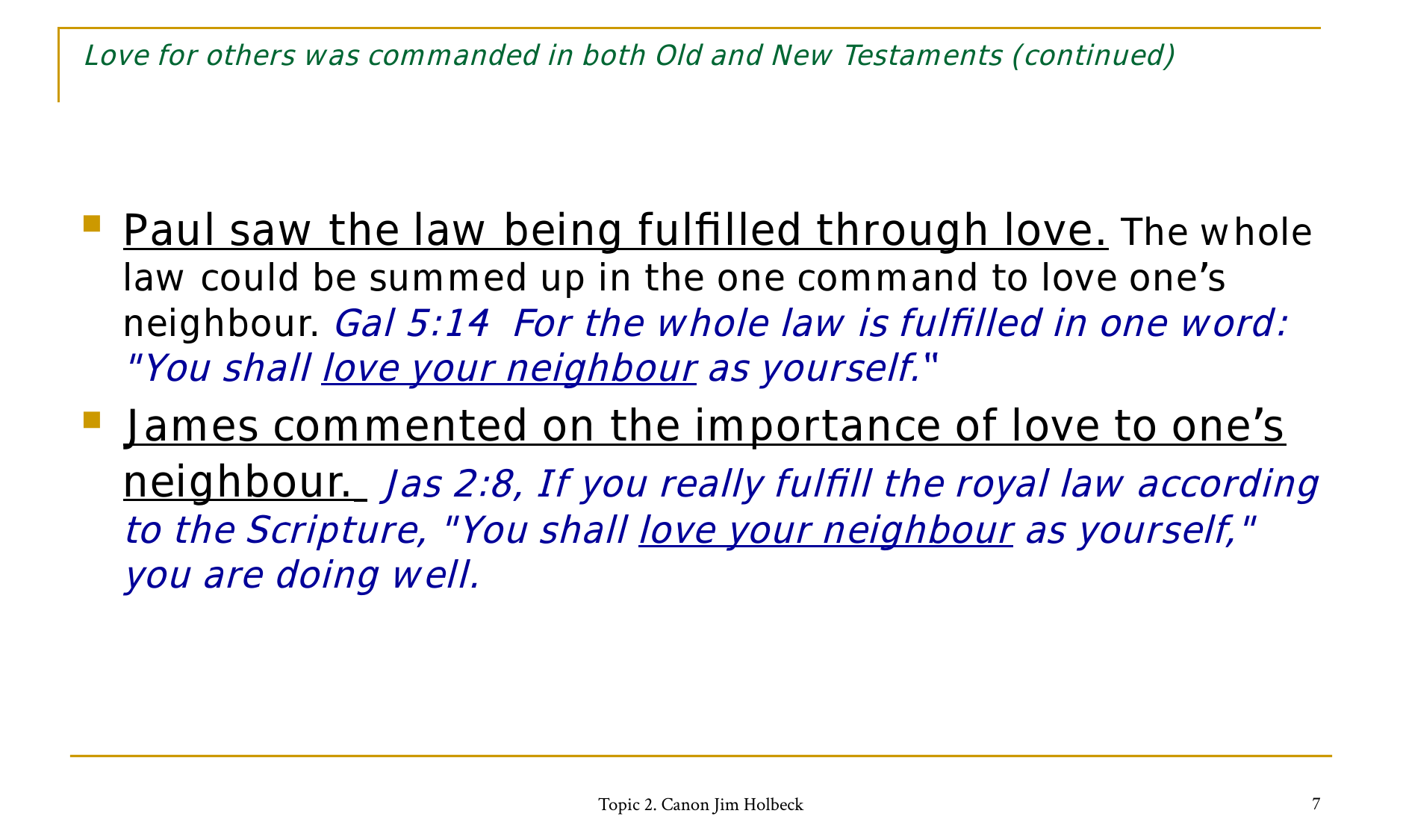

# Love for others was commanded in both Old and New Testaments (continued)
Paul saw the law being fulfilled through love. The whole law could be summed up in the one command to love one’s neighbour. Gal 5:14  For the whole law is fulfilled in one word: "You shall love your neighbour as yourself.“
James commented on the importance of love to one’s neighbour.  Jas 2:8, If you really fulfill the royal law according to the Scripture, "You shall love your neighbour as yourself," you are doing well.
7
Topic 2. Canon Jim Holbeck